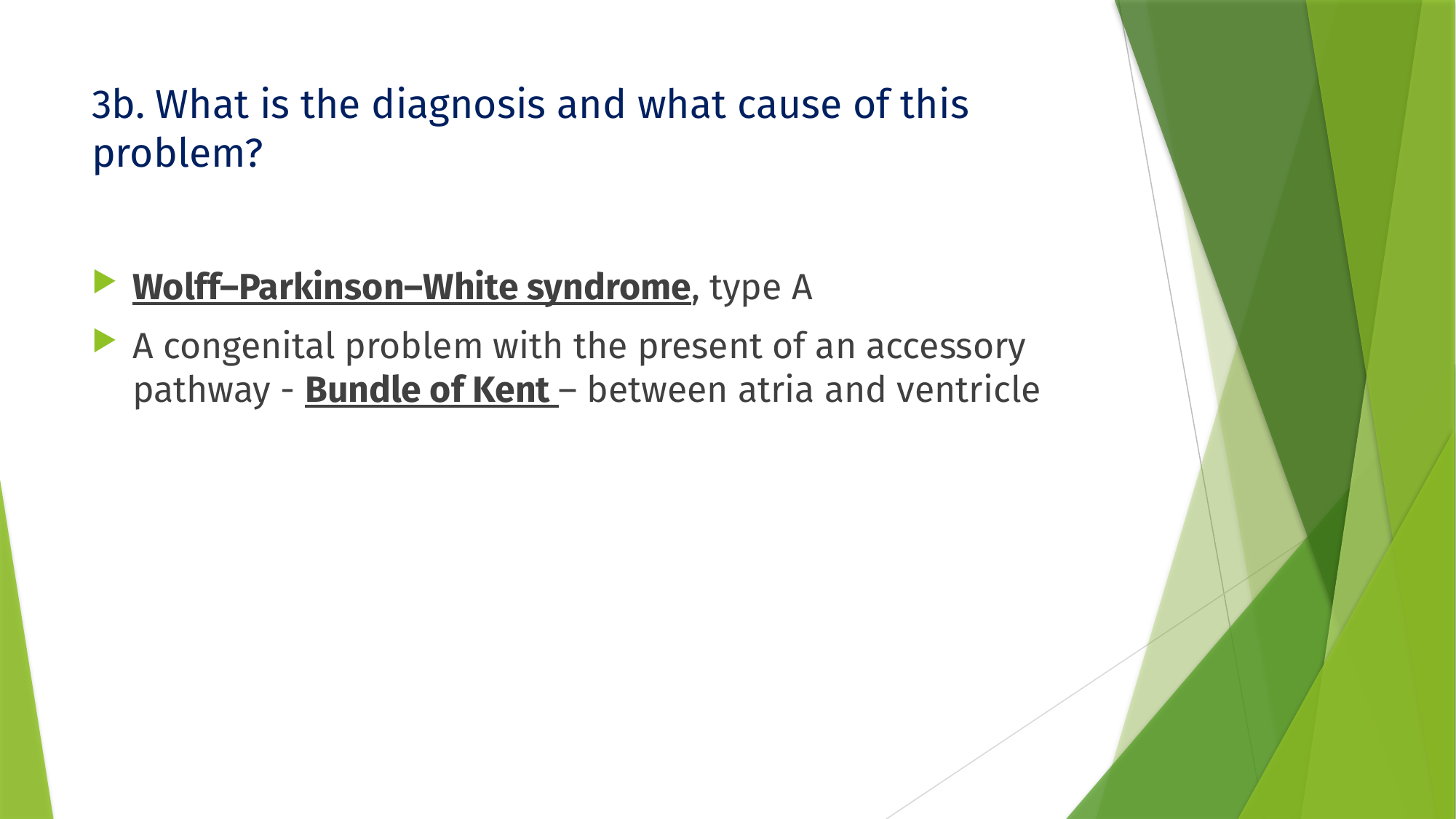

# 3b. What is the diagnosis and what cause of this problem?
Wolff–Parkinson–White syndrome, type A
A congenital problem with the present of an accessory pathway - Bundle of Kent – between atria and ventricle